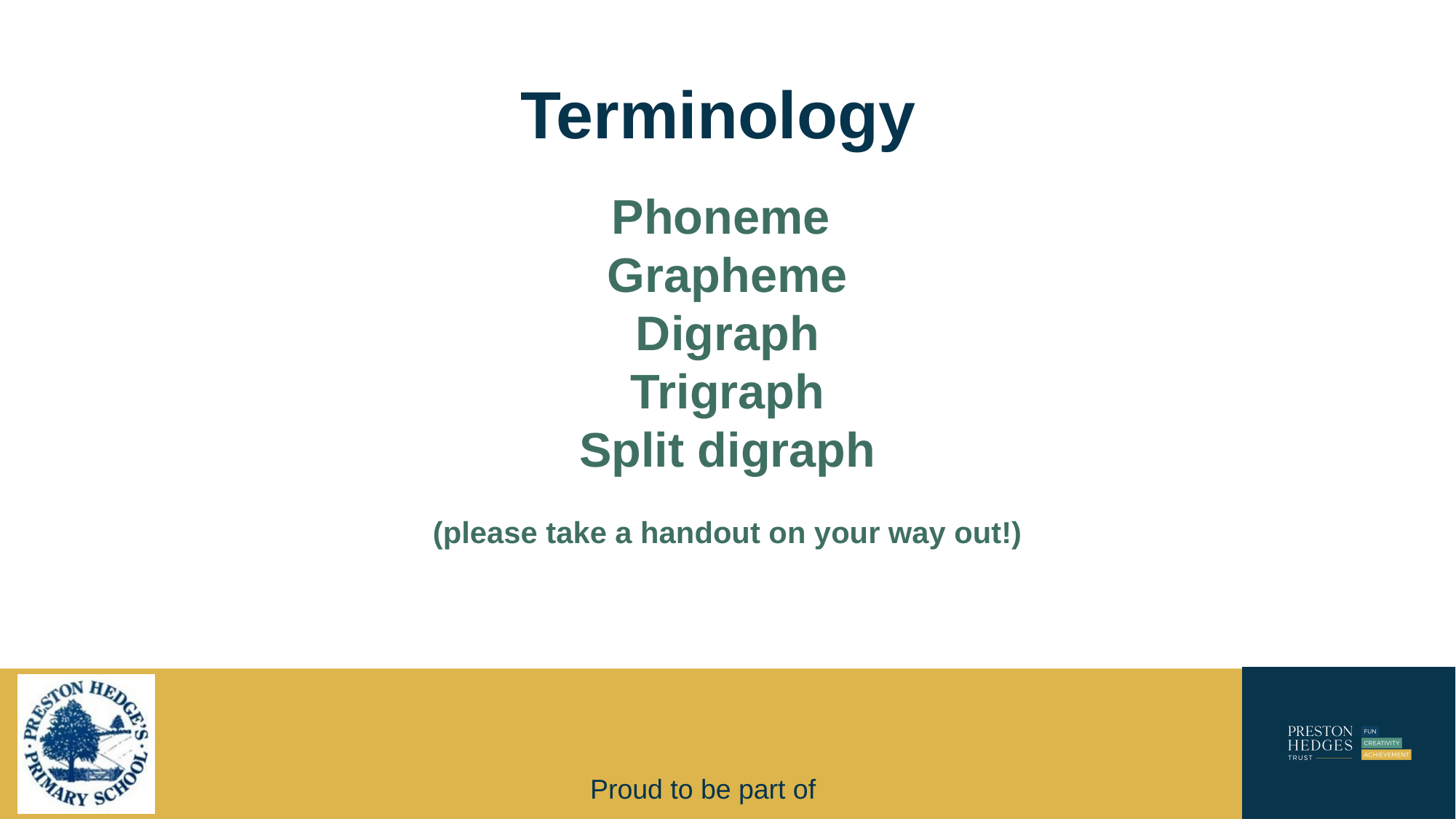

# Terminology
Phoneme
Grapheme
Digraph
Trigraph
Split digraph

(please take a handout on your way out!)